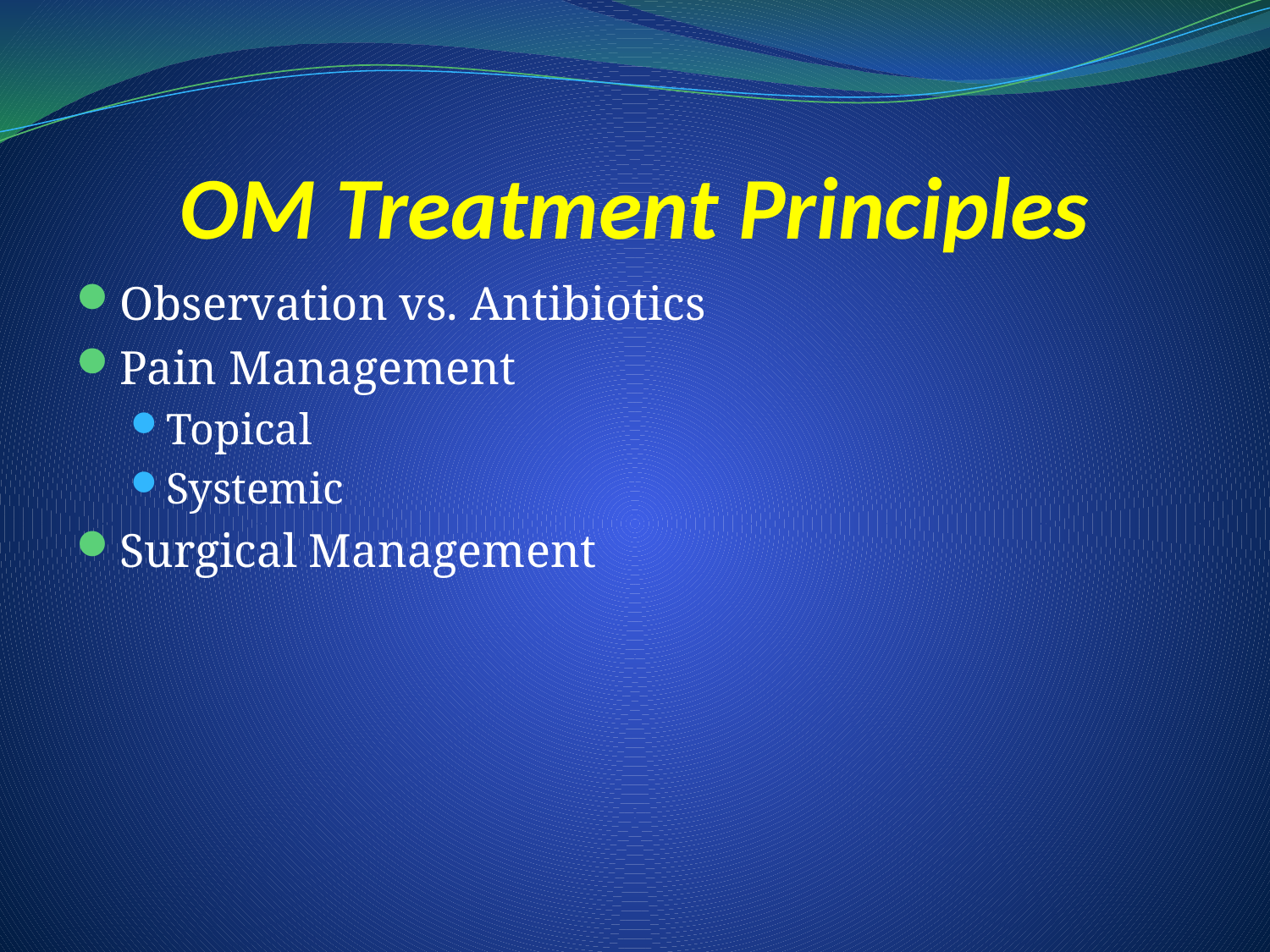

# OM Treatment Principles
Observation vs. Antibiotics
Pain Management
Topical
Systemic
Surgical Management